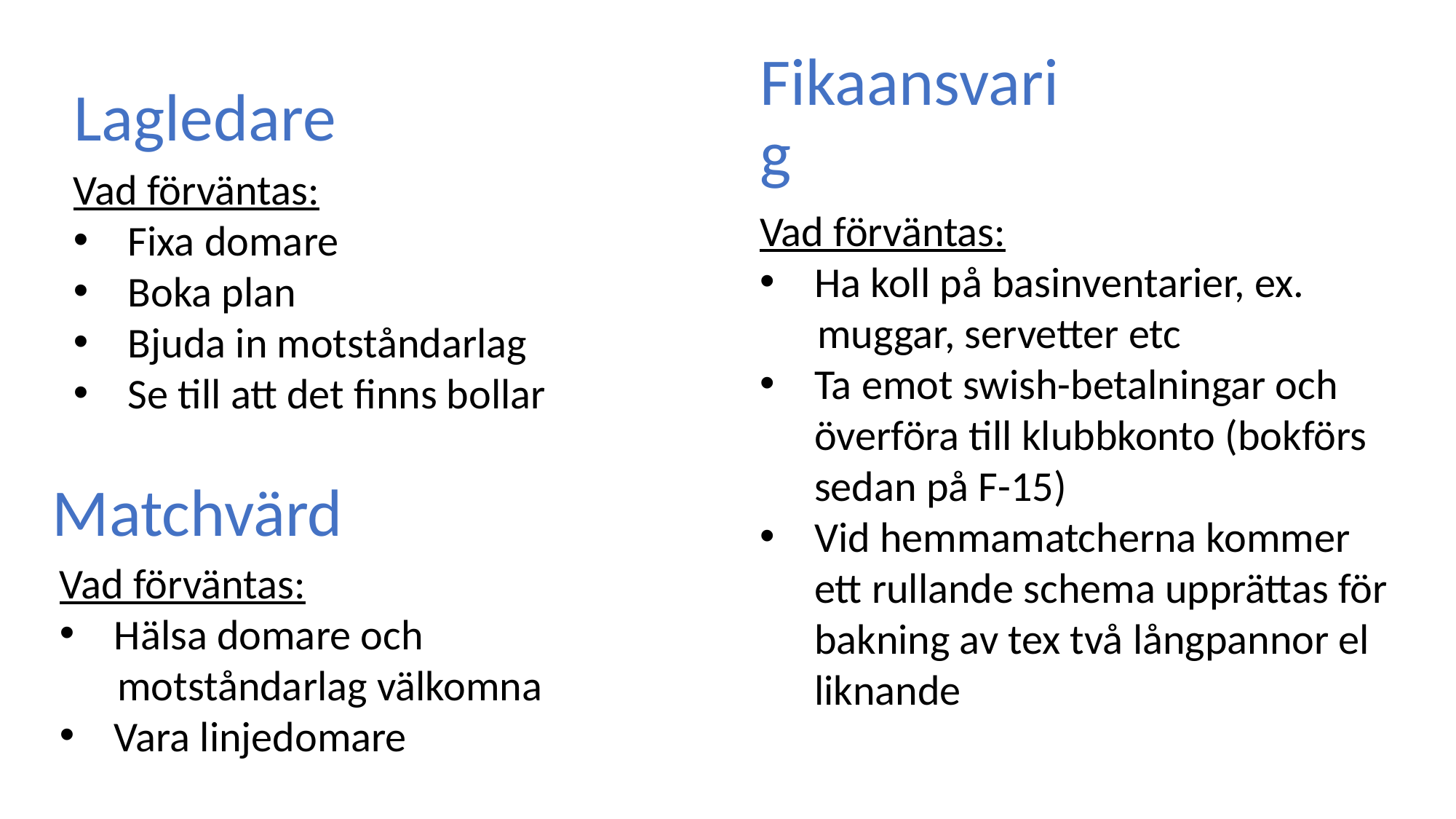

# Lagledare
Fikaansvarig
Vad förväntas:
Ha koll på basinventarier, ex.
      muggar, servetter etc
Ta emot swish-betalningar och överföra till klubbkonto (bokförs sedan på F-15)
Vid hemmamatcherna kommer ett rullande schema upprättas för bakning av tex två långpannor el liknande
Vad förväntas:
Fixa domare
Boka plan
Bjuda in motståndarlag
Se till att det finns bollar

Matchvärd
Vad förväntas:
Hälsa domare och
      motståndarlag välkomna
Vara linjedomare